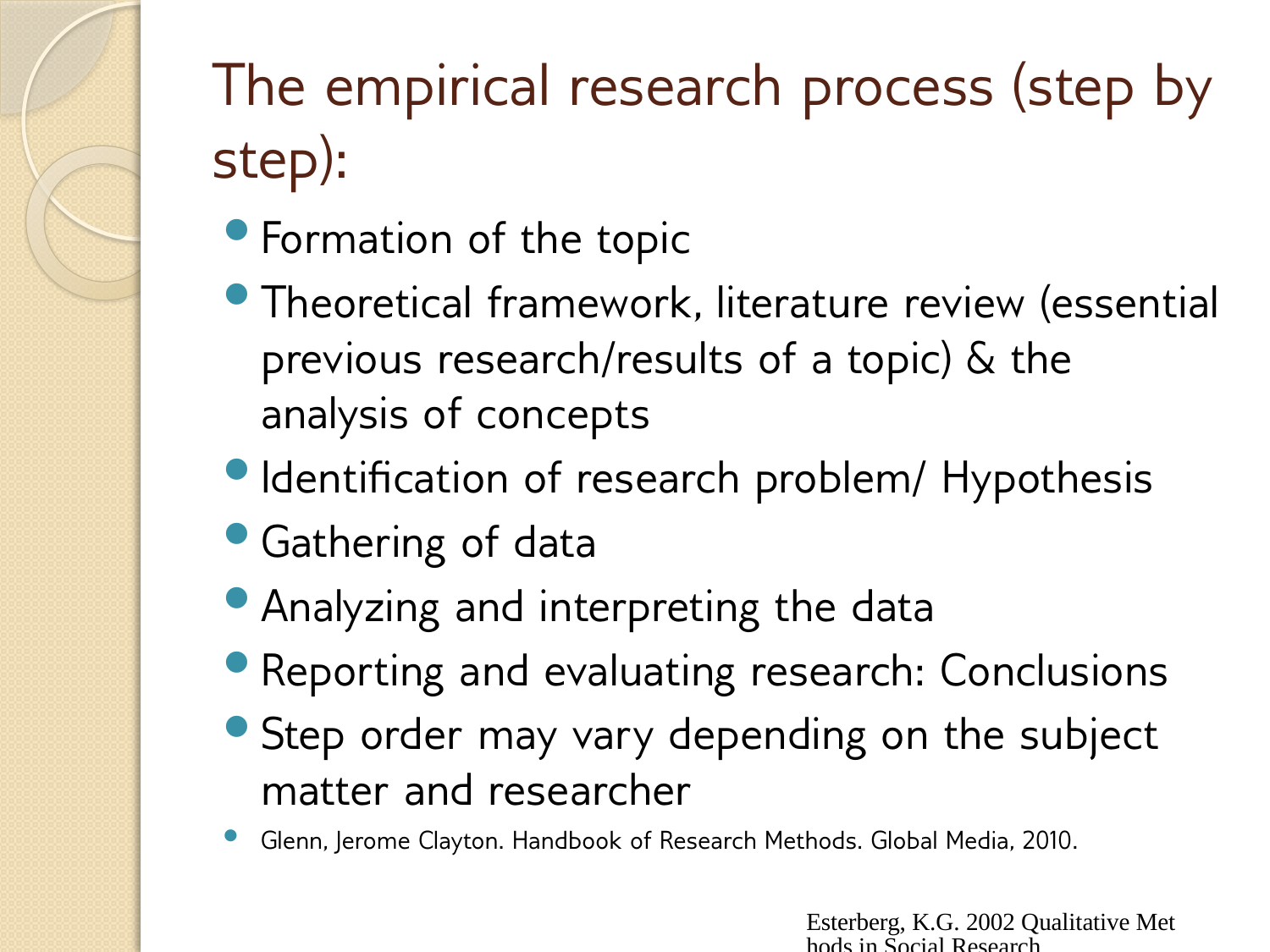

# The empirical research process (step by step):
Formation of the topic
Theoretical framework, literature review (essential previous research/results of a topic) & the analysis of concepts
Identification of research problem/ Hypothesis
Gathering of data
Analyzing and interpreting the data
Reporting and evaluating research: Conclusions
Step order may vary depending on the subject matter and researcher
Glenn, Jerome Clayton. Handbook of Research Methods. Global Media, 2010.
Esterberg, K.G. 2002 Qualitative Methods in Social Research